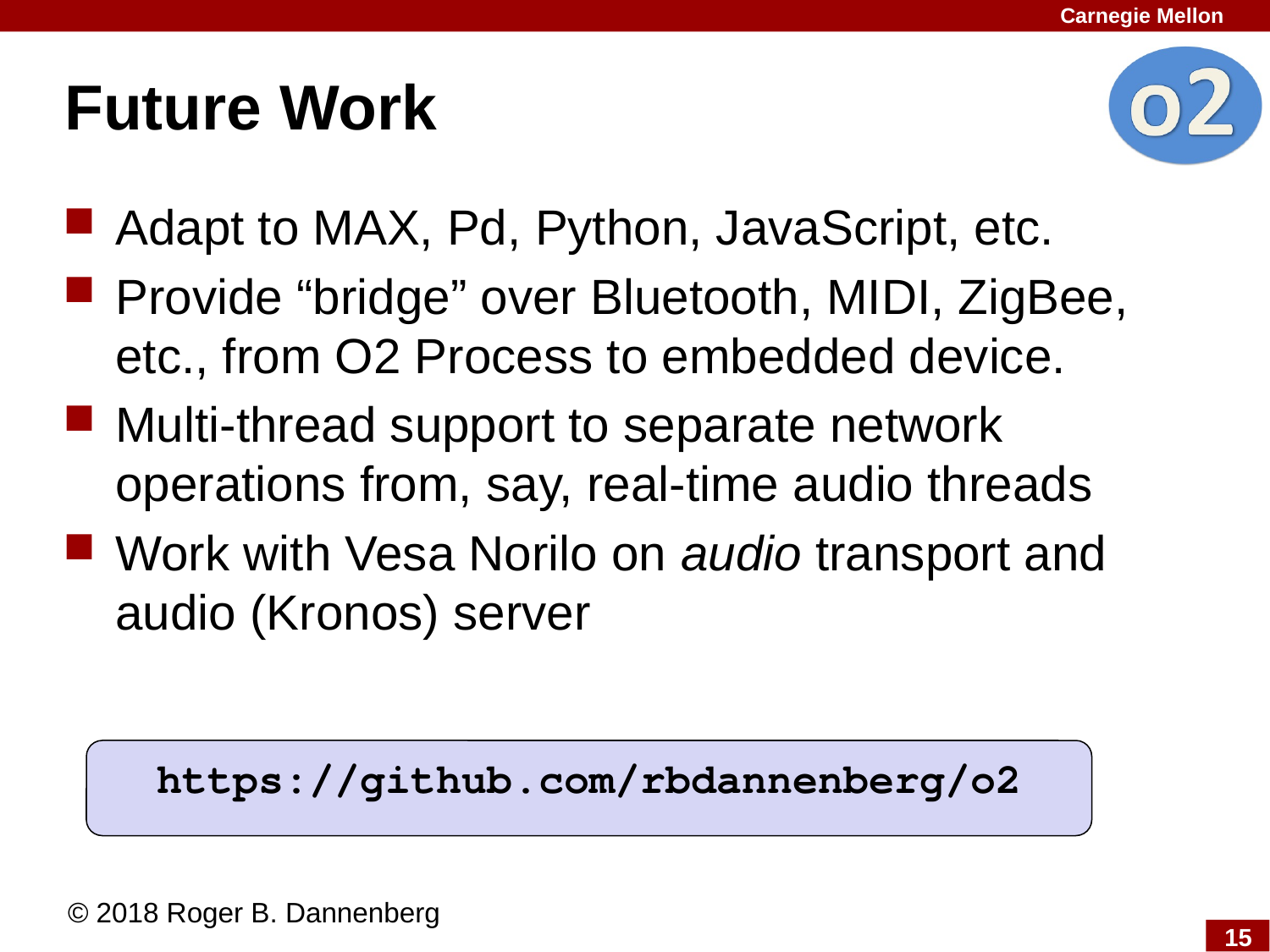

# Future Work
Adapt to MAX, Pd, Python, JavaScript, etc.
Provide “bridge” over Bluetooth, MIDI, ZigBee, etc., from O2 Process to embedded device.
Multi-thread support to separate network operations from, say, real-time audio threads
Work with Vesa Norilo on audio transport and audio (Kronos) server

https://github.com/rbdannenberg/o2
© 2018 Roger B. Dannenberg
15